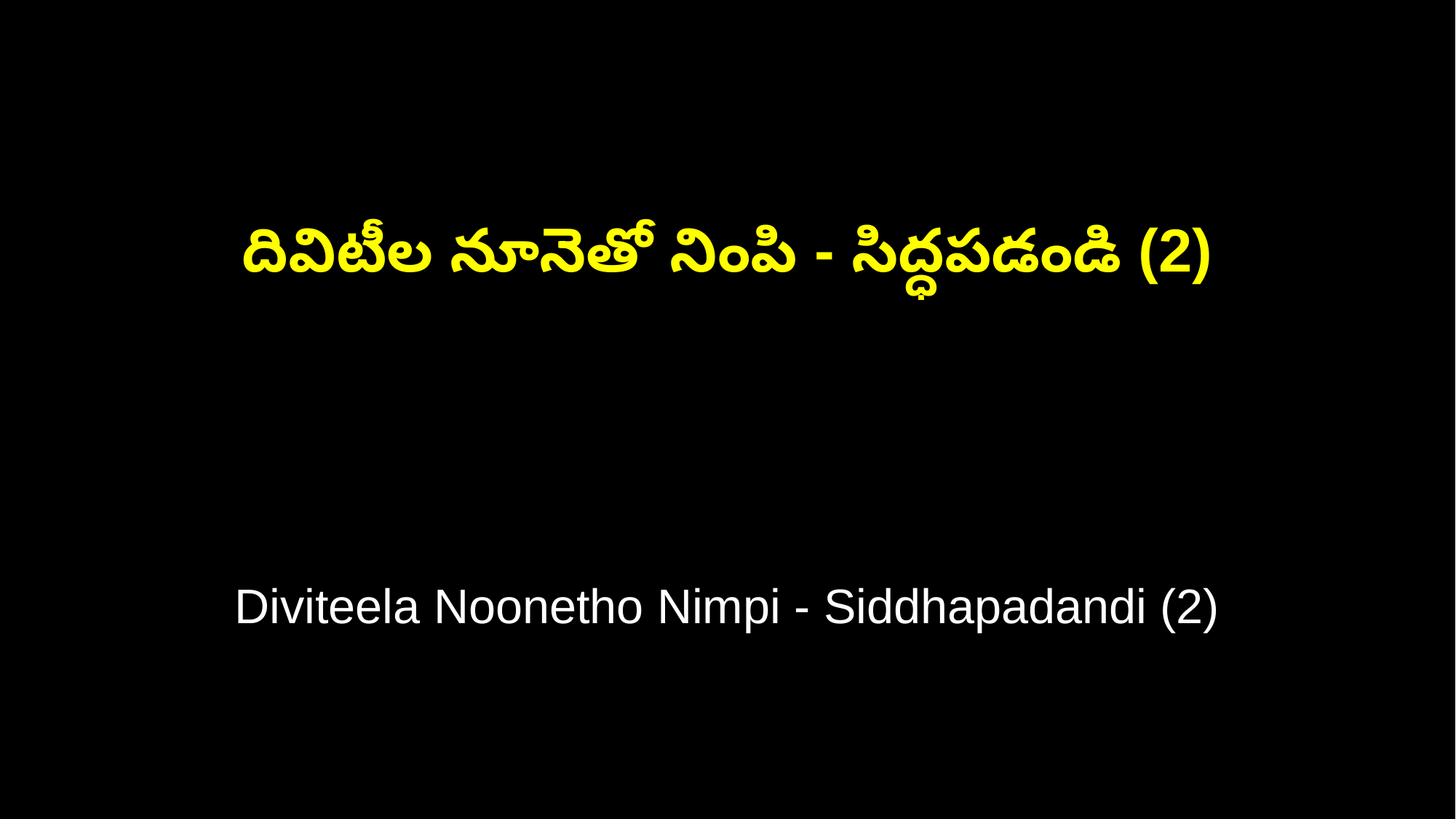

దివిటీల నూనెతో నింపి - సిద్ధపడండి (2)
Diviteela Noonetho Nimpi - Siddhapadandi (2)